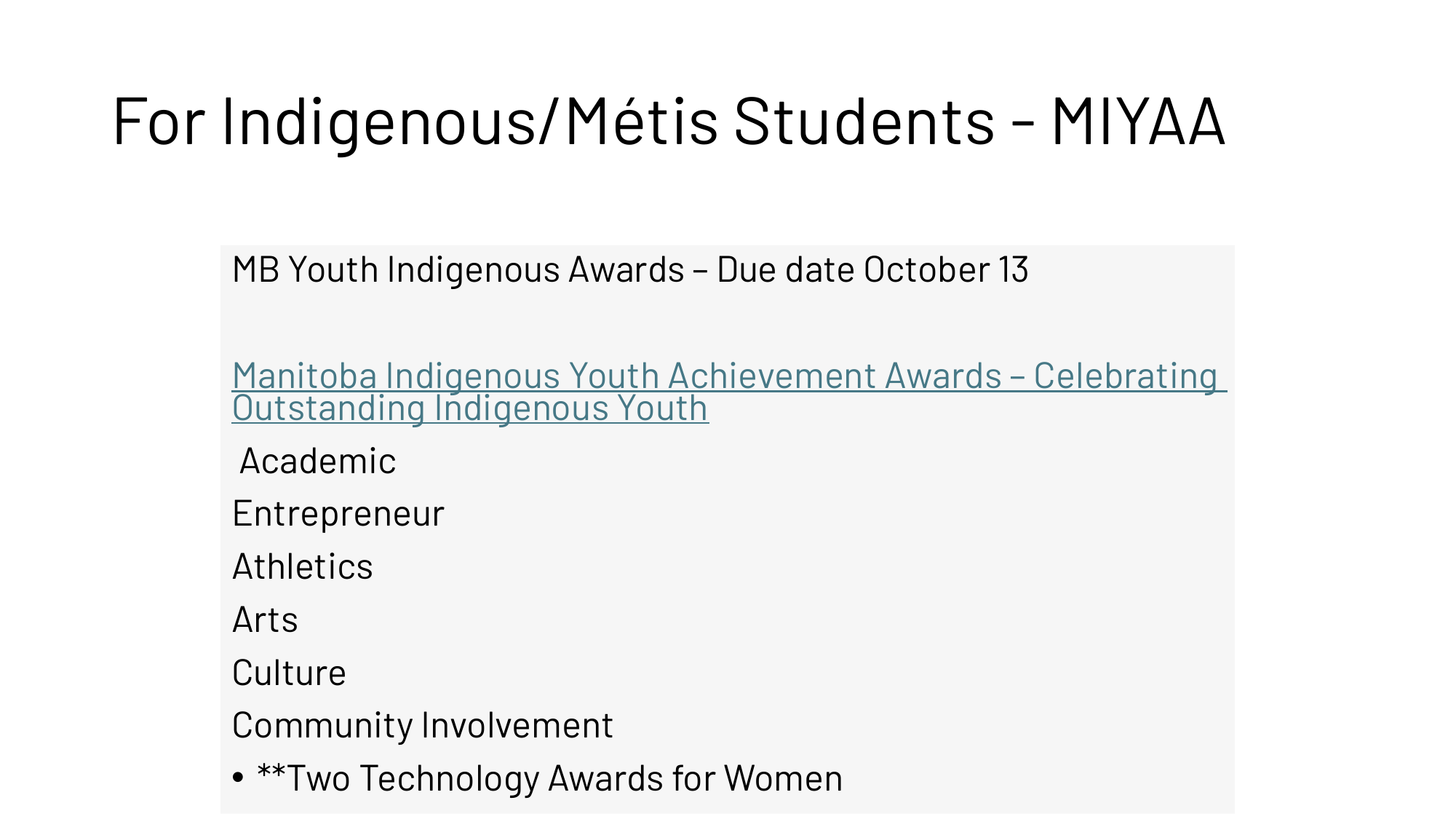

# For Indigenous/Métis Students - MIYAA
MB Youth Indigenous Awards – Due date October 13

Manitoba Indigenous Youth Achievement Awards – Celebrating Outstanding Indigenous Youth
 Academic
Entrepreneur
Athletics
Arts
Culture
Community Involvement
**Two Technology Awards for Women